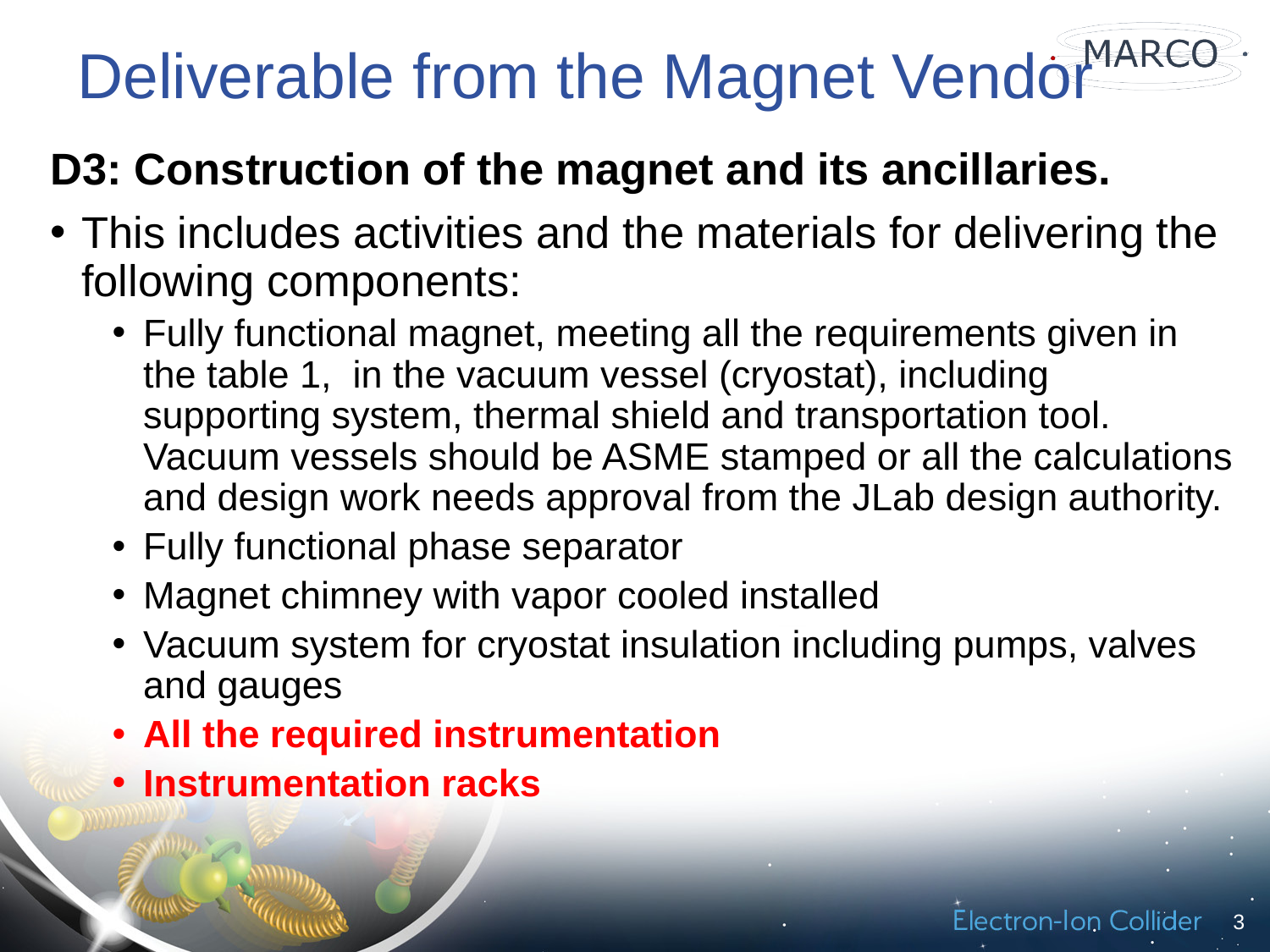

# Deliverable from the Magnet Vendor
D3: Construction of the magnet and its ancillaries.
This includes activities and the materials for delivering the following components:
Fully functional magnet, meeting all the requirements given in the table 1,  in the vacuum vessel (cryostat), including supporting system, thermal shield and transportation tool. Vacuum vessels should be ASME stamped or all the calculations and design work needs approval from the JLab design authority.
Fully functional phase separator
Magnet chimney with vapor cooled installed
Vacuum system for cryostat insulation including pumps, valves and gauges
All the required instrumentation
Instrumentation racks
3